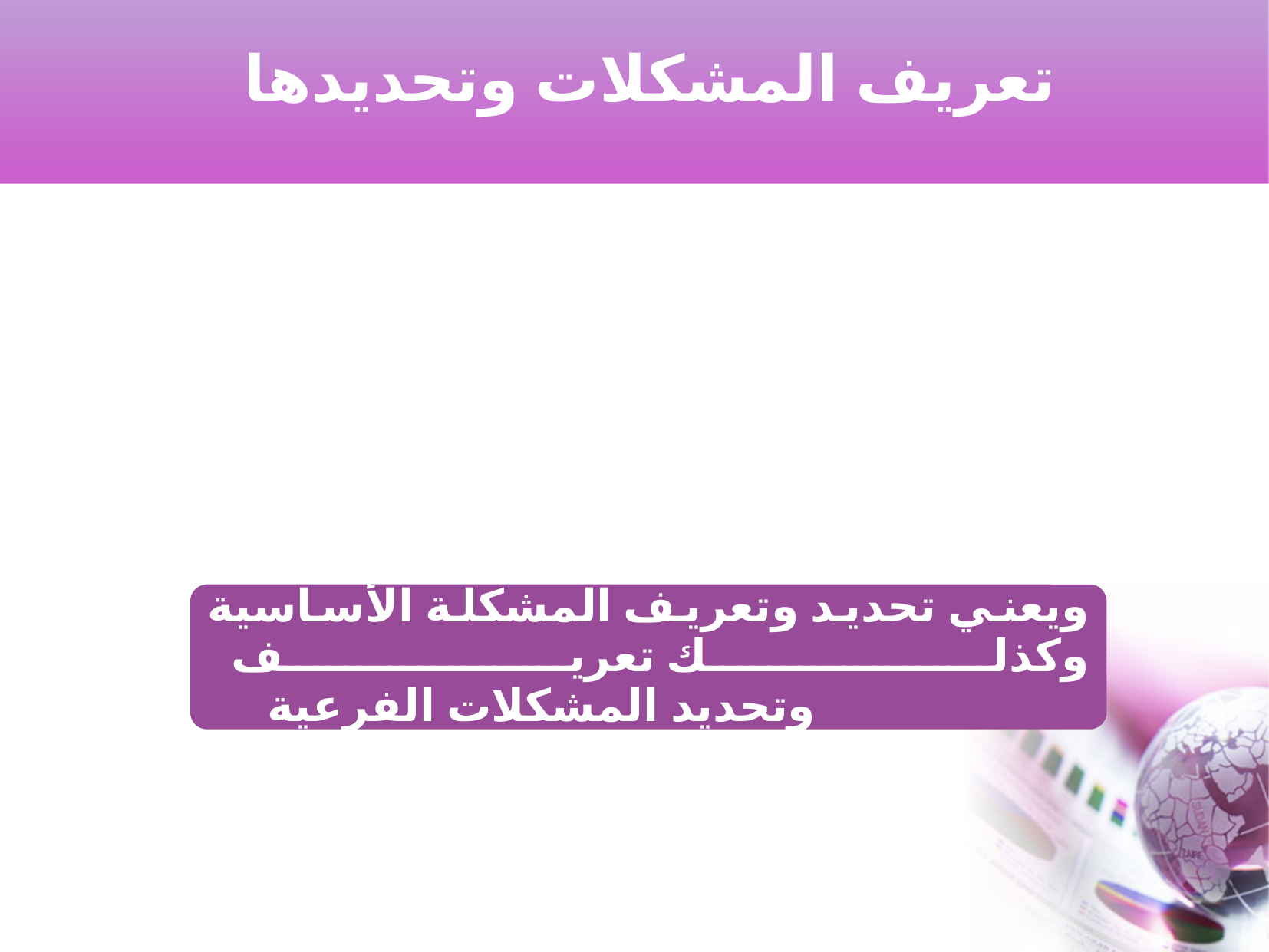

تعريف المشكلات وتحديدها
ويعني تحديد وتعريف المشكلة الأساسية وكذلك تعريف
 				وتحديد المشكلات الفرعية